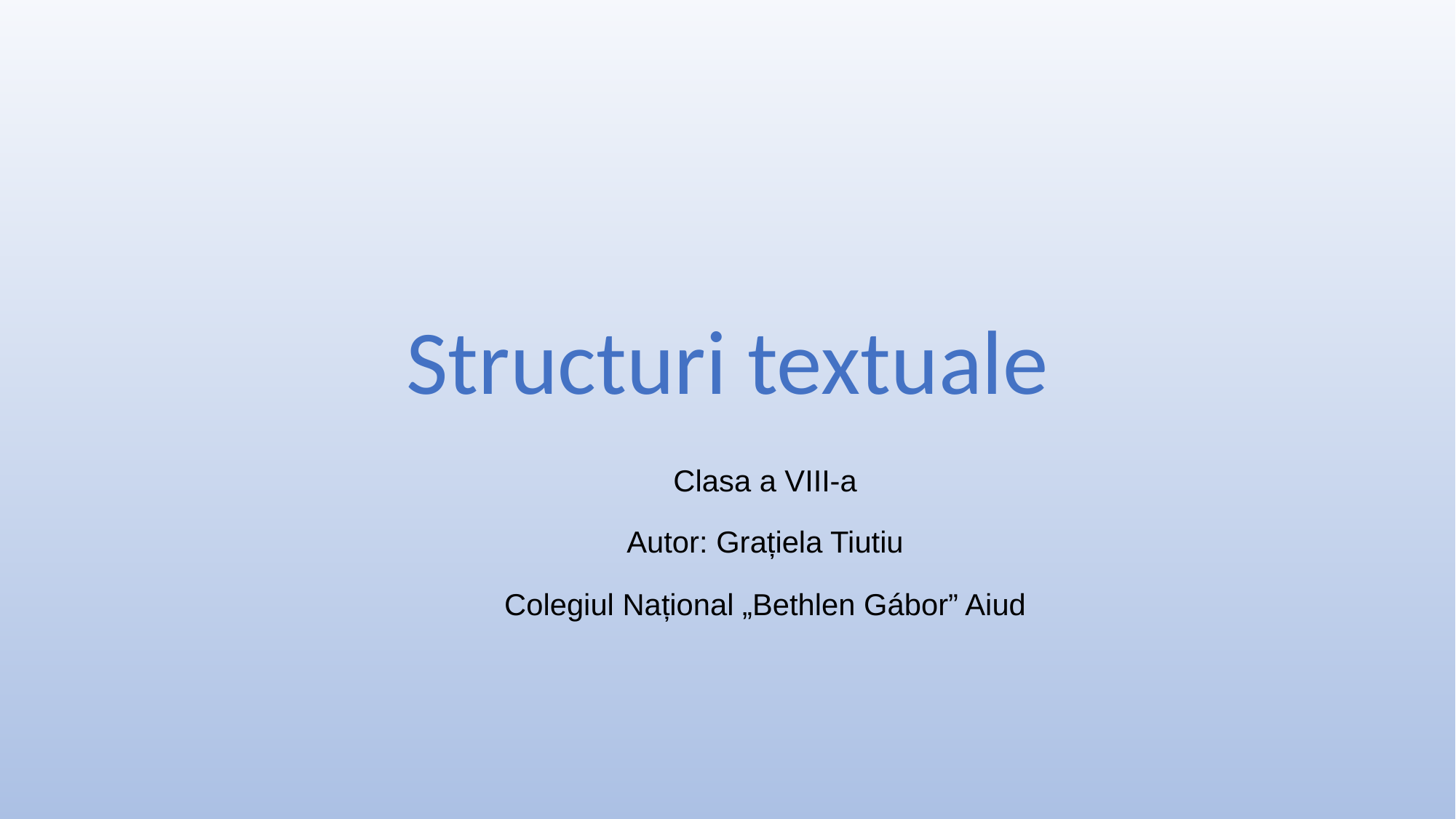

# Structuri textuale
				Clasa a VIII-a
				Autor: Grațiela Tiutiu
					Colegiul Național „Bethlen Gábor” Aiud